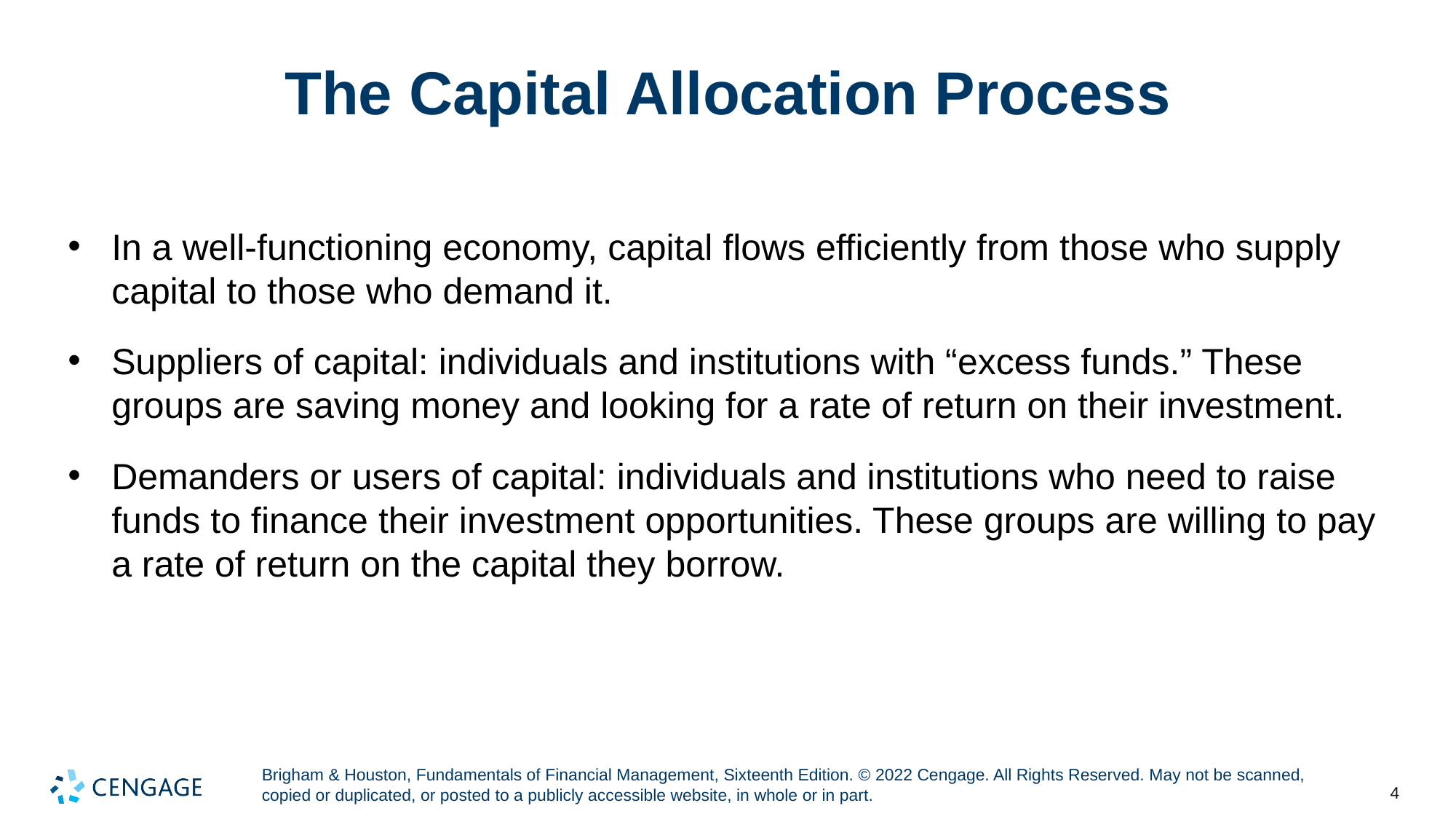

# The Capital Allocation Process
In a well-functioning economy, capital flows efficiently from those who supply capital to those who demand it.​
Suppliers of capital: individuals and institutions with “excess funds.” These groups are saving money and looking for a rate of return on their investment.​
Demanders or users of capital: individuals and institutions who need to raise funds to finance their investment opportunities. These groups are willing to pay a rate of return on the capital they borrow.​